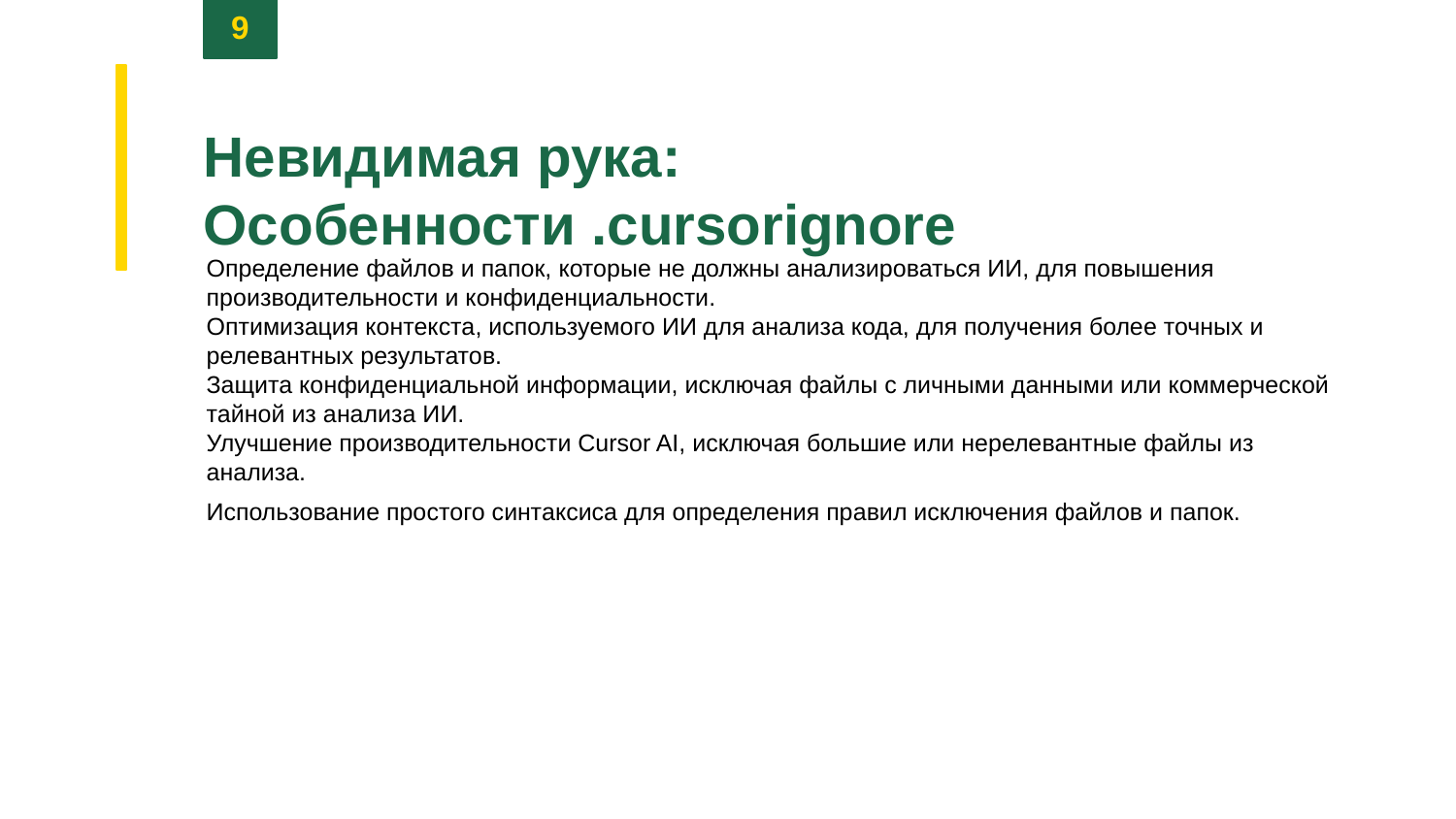

9

Невидимая рука: Особенности .cursorignore
Определение файлов и папок, которые не должны анализироваться ИИ, для повышения производительности и конфиденциальности.
Оптимизация контекста, используемого ИИ для анализа кода, для получения более точных и релевантных результатов.
Защита конфиденциальной информации, исключая файлы с личными данными или коммерческой тайной из анализа ИИ.
Улучшение производительности Cursor AI, исключая большие или нерелевантные файлы из анализа.
Использование простого синтаксиса для определения правил исключения файлов и папок.